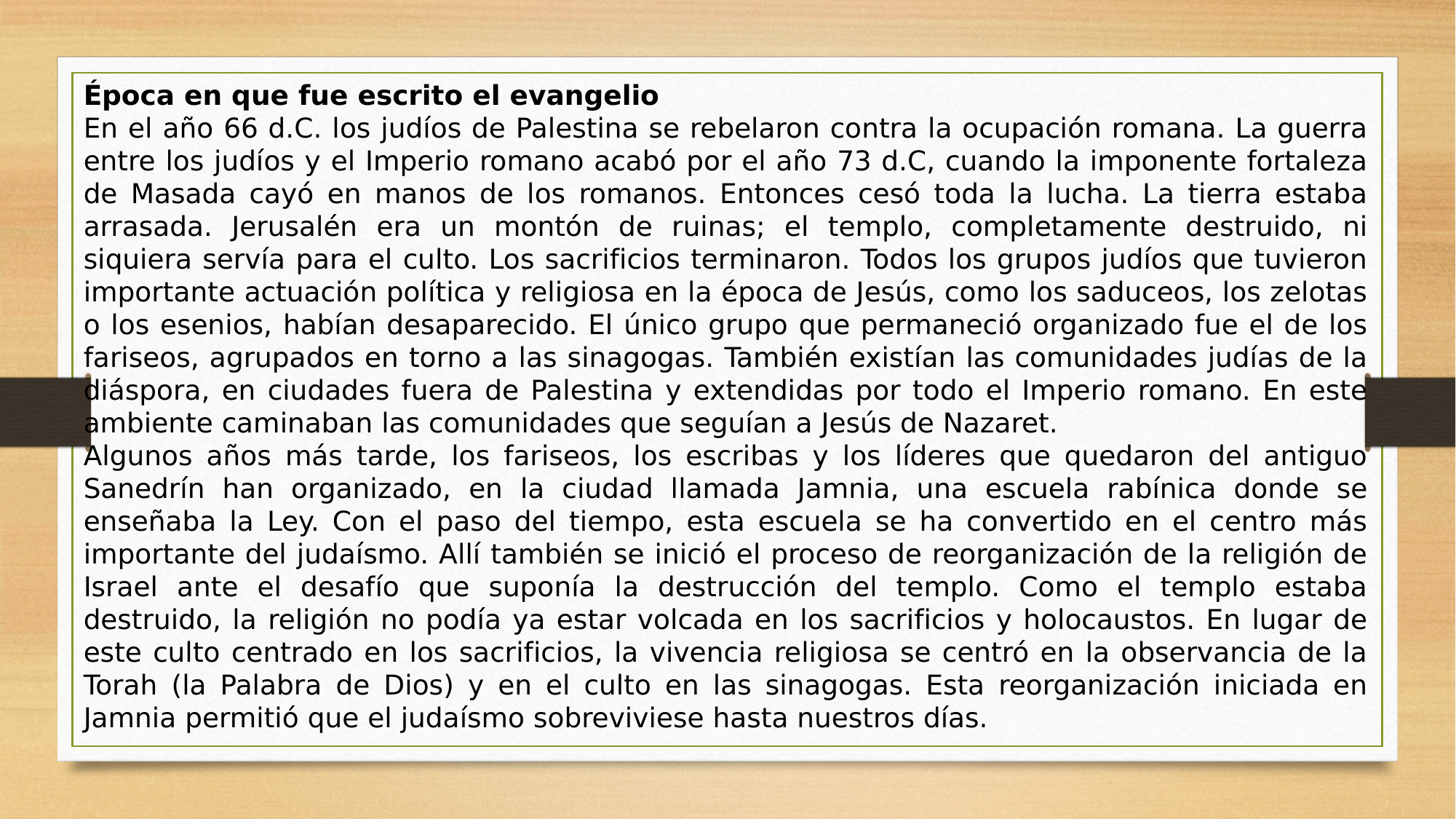

Época en que fue escrito el evangelio
En el año 66 d.C. los judíos de Palestina se rebelaron contra la ocupación romana. La guerra entre los judíos y el Imperio romano acabó por el año 73 d.C, cuando la imponente fortaleza de Masada cayó en manos de los romanos. Entonces cesó toda la lucha. La tierra estaba arrasada. Jerusalén era un montón de ruinas; el templo, completamente destruido, ni siquiera servía para el culto. Los sacrificios terminaron. Todos los grupos judíos que tuvieron importante actuación política y religiosa en la época de Jesús, como los saduceos, los zelotas o los esenios, habían desaparecido. El único grupo que permaneció organizado fue el de los fariseos, agrupados en torno a las sinagogas. También existían las comunidades judías de la diáspora, en ciudades fuera de Palestina y extendidas por todo el Imperio romano. En este ambiente caminaban las comunidades que seguían a Jesús de Nazaret.
Algunos años más tarde, los fariseos, los escribas y los líderes que quedaron del antiguo Sanedrín han organizado, en la ciudad llamada Jamnia, una escuela rabínica donde se enseñaba la Ley. Con el paso del tiempo, esta escuela se ha convertido en el centro más importante del judaísmo. Allí también se inició el proceso de reorganización de la religión de Israel ante el desafío que suponía la destrucción del templo. Como el templo estaba destruido, la religión no podía ya estar volcada en los sacrificios y holocaustos. En lugar de este culto centrado en los sacrificios, la vivencia religiosa se centró en la observancia de la Torah (la Palabra de Dios) y en el culto en las sinagogas. Esta reorganización iniciada en Jamnia permitió que el judaísmo sobreviviese hasta nuestros días.